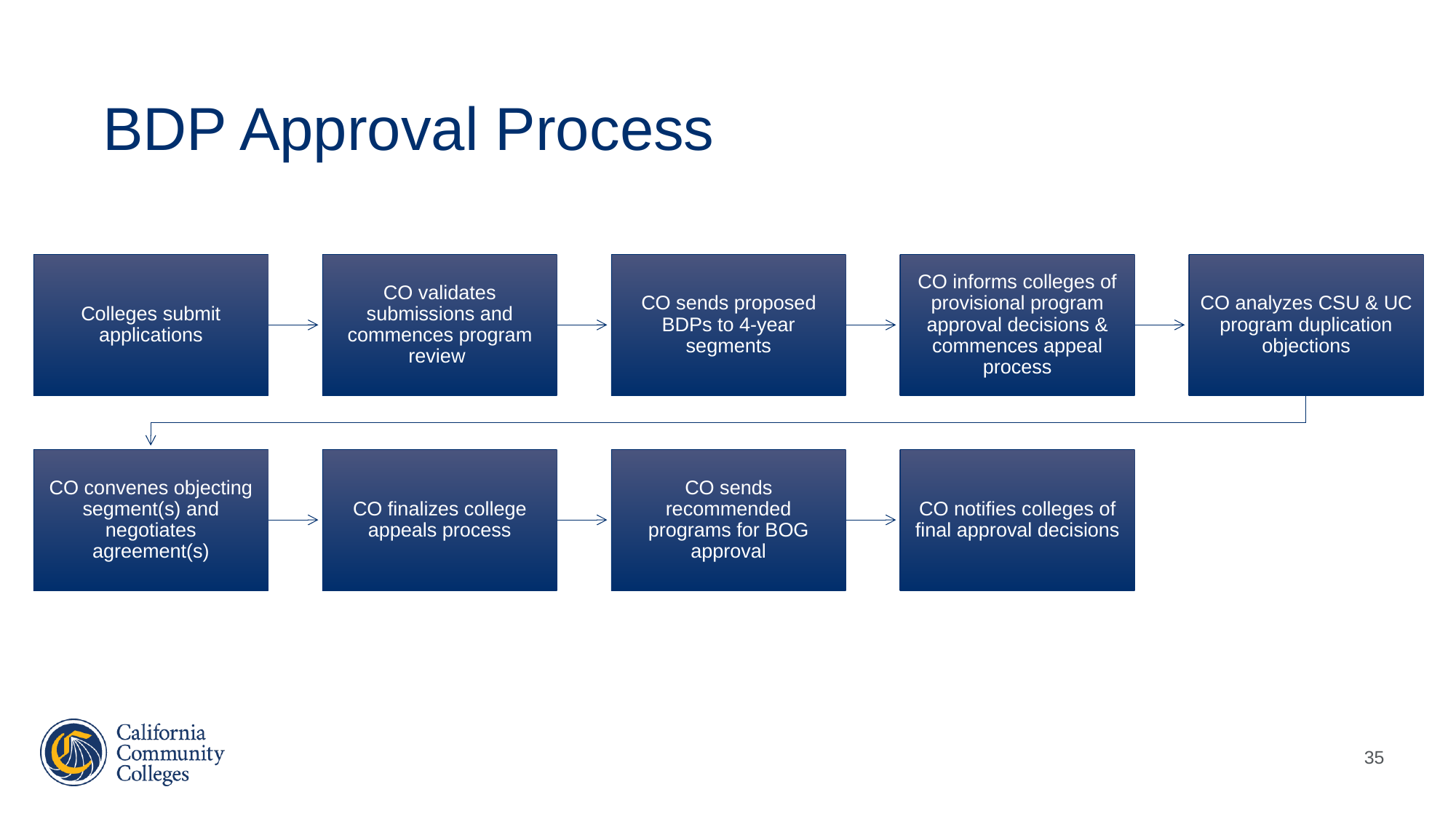

# BDP Approval Process

Colleges submit applications

CO validates submissions and commences program review

CO sends proposed BDPs to 4-year segments

CO informs colleges of provisional program approval decisions & commences appeal process

CO analyzes CSU & UC program duplication objections

CO convenes objecting segment(s) and negotiates agreement(s)

CO finalizes college appeals process

CO sends recommended programs for BOG approval
CO notifies colleges of final approval decisions
35